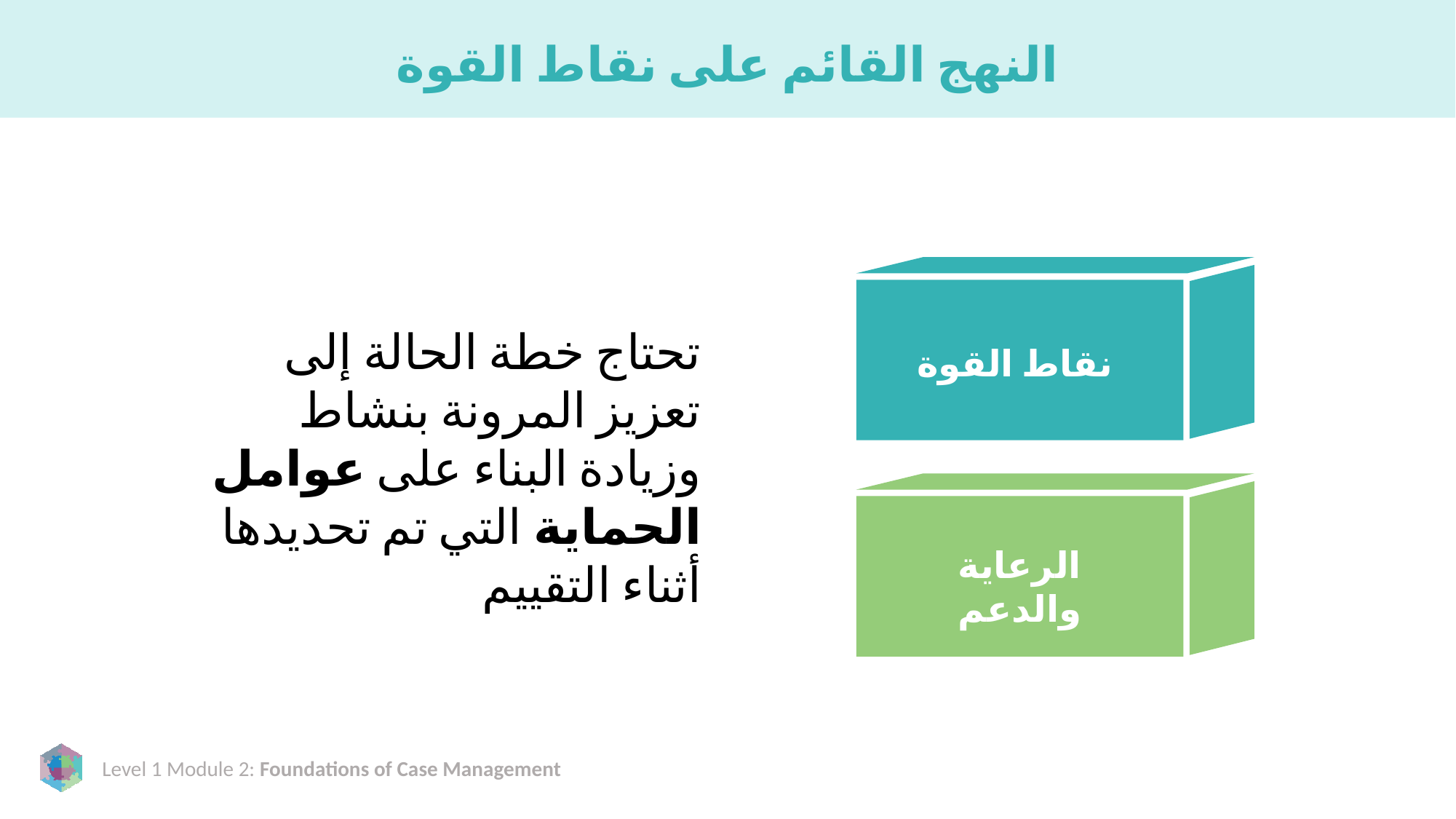

# النهج القائم على نقاط القوة

نقاط القوة
تحتاج خطة الحالة إلى تعزيز المرونة بنشاط وزيادة البناء على عوامل الحماية التي تم تحديدها أثناء التقييم

الرعاية والدعم